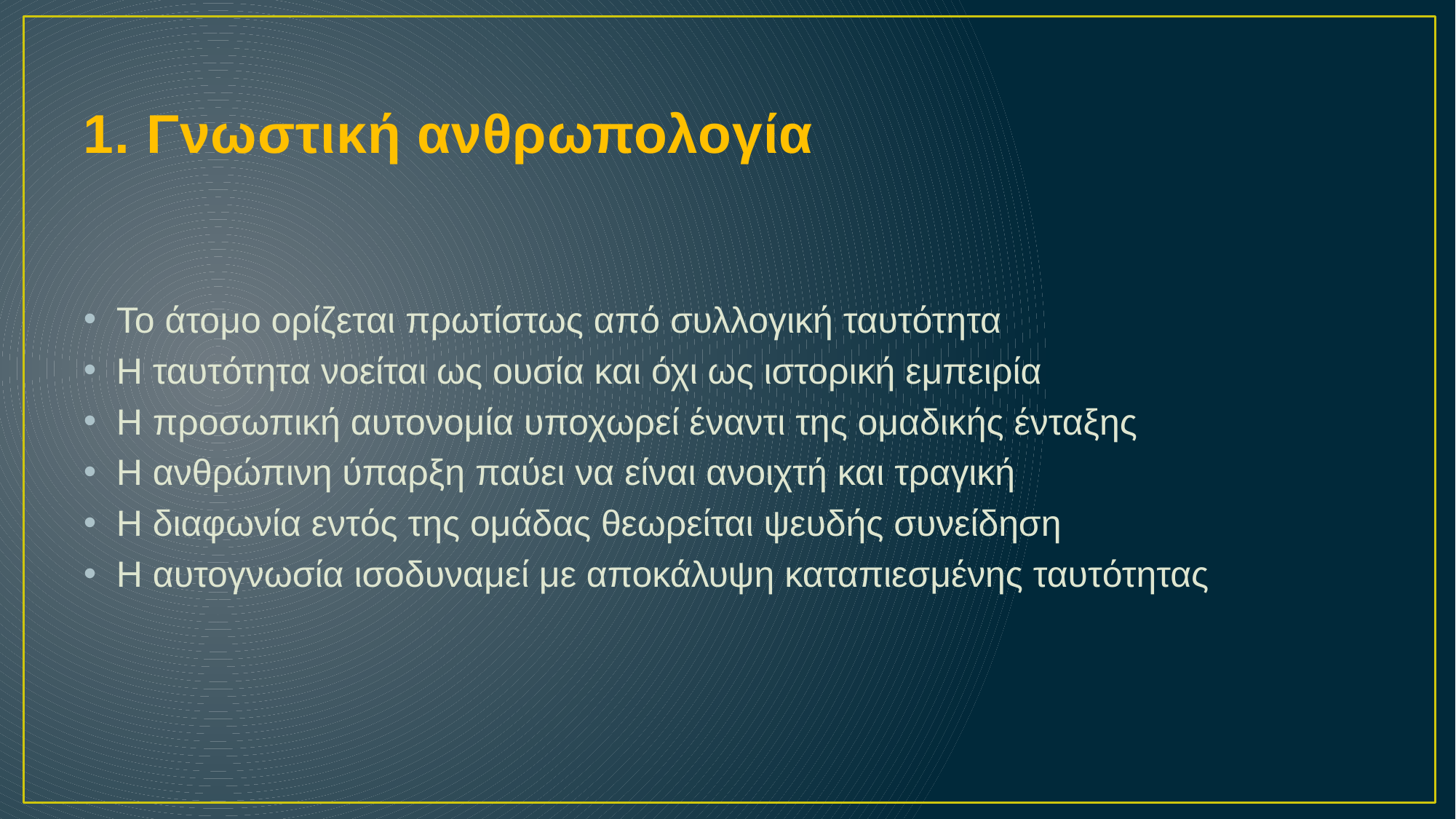

# 1. Γνωστική ανθρωπολογία
Το άτομο ορίζεται πρωτίστως από συλλογική ταυτότητα
Η ταυτότητα νοείται ως ουσία και όχι ως ιστορική εμπειρία
Η προσωπική αυτονομία υποχωρεί έναντι της ομαδικής ένταξης
Η ανθρώπινη ύπαρξη παύει να είναι ανοιχτή και τραγική
Η διαφωνία εντός της ομάδας θεωρείται ψευδής συνείδηση
Η αυτογνωσία ισοδυναμεί με αποκάλυψη καταπιεσμένης ταυτότητας